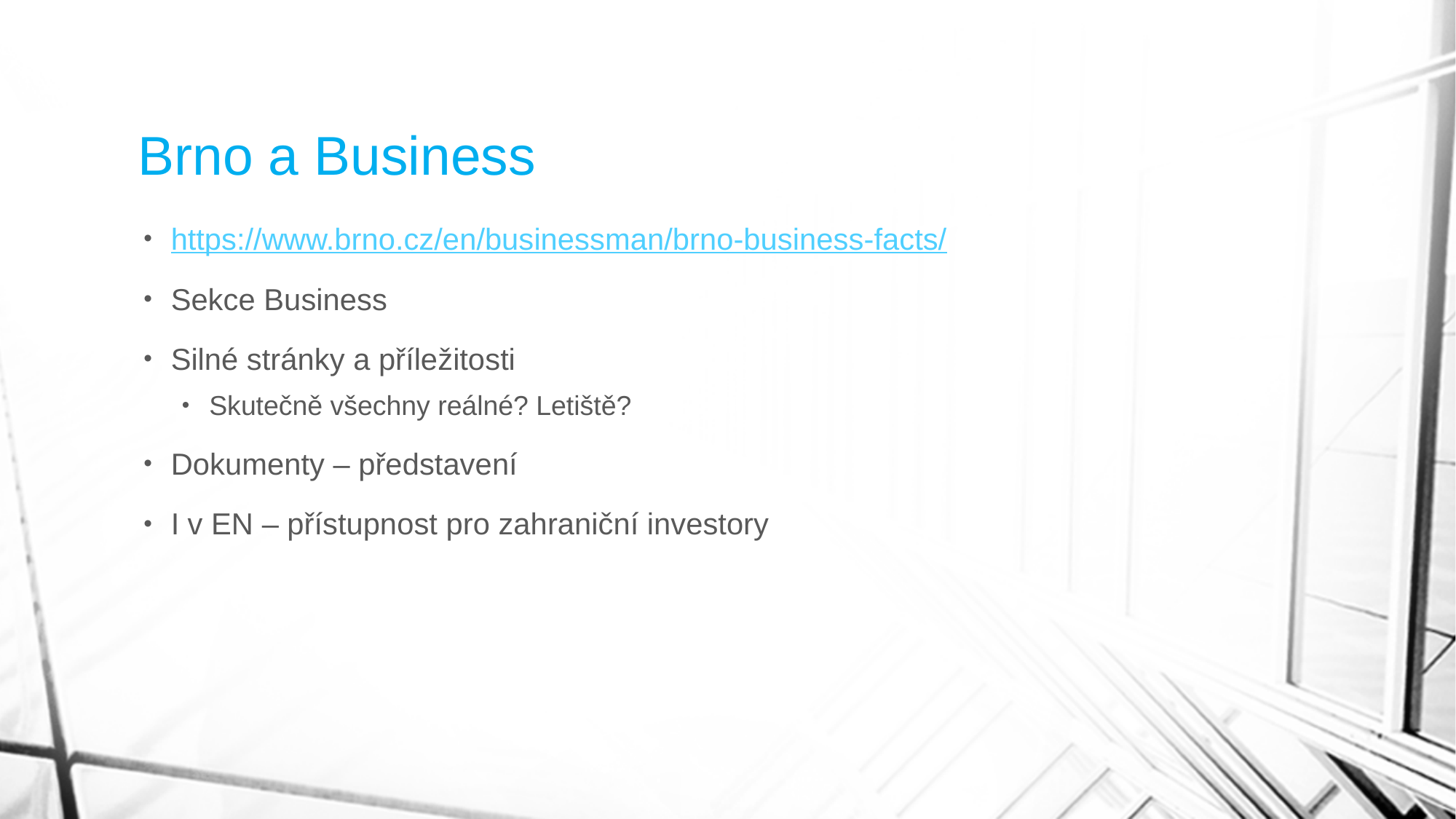

# Brno a Business
https://www.brno.cz/en/businessman/brno-business-facts/
Sekce Business
Silné stránky a příležitosti
Skutečně všechny reálné? Letiště?
Dokumenty – představení
I v EN – přístupnost pro zahraniční investory